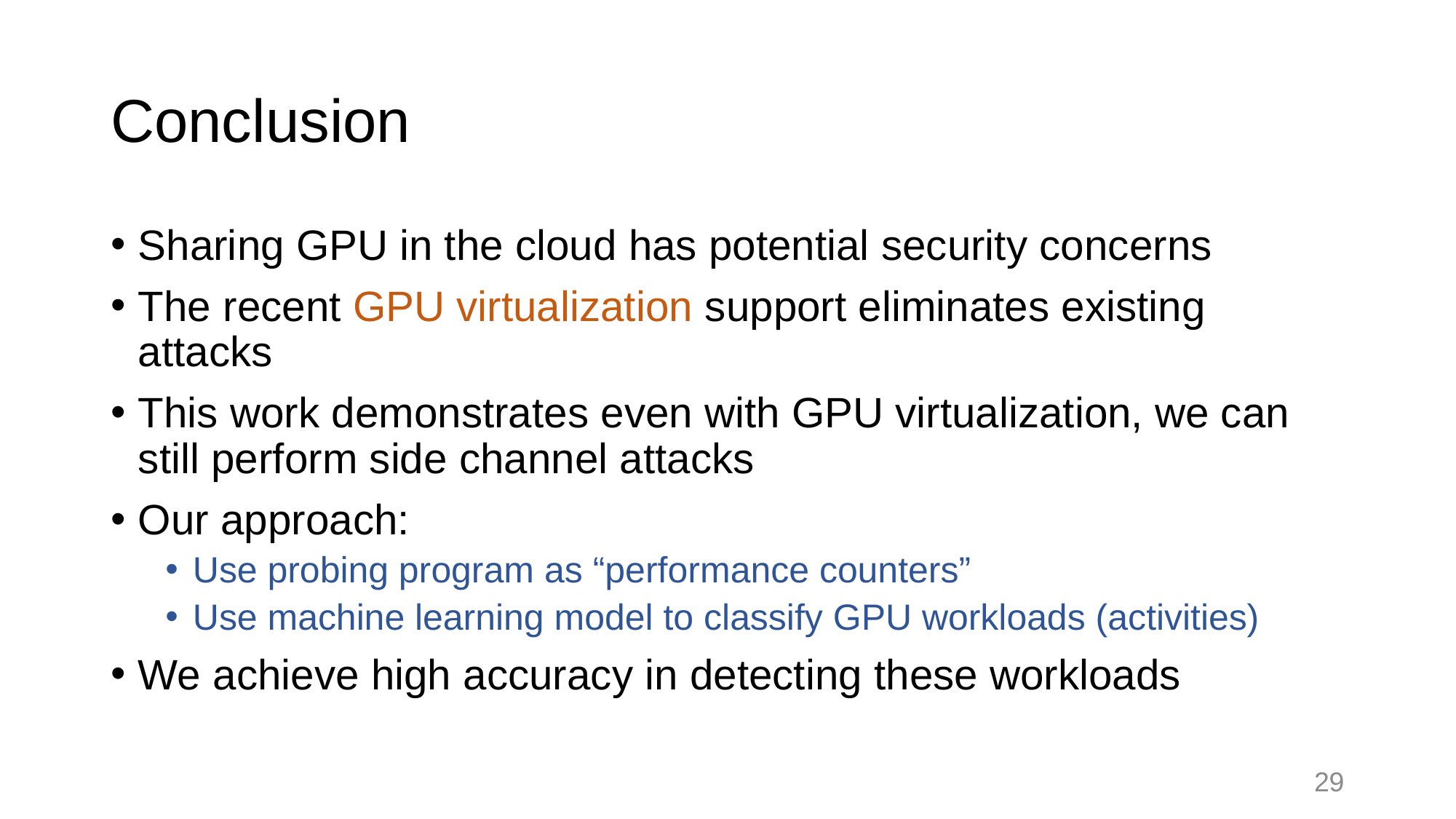

# Conclusion
Sharing GPU in the cloud has potential security concerns
The recent GPU virtualization support eliminates existing attacks
This work demonstrates even with GPU virtualization, we can still perform side channel attacks
Our approach:
Use probing program as “performance counters”
Use machine learning model to classify GPU workloads (activities)
We achieve high accuracy in detecting these workloads
29